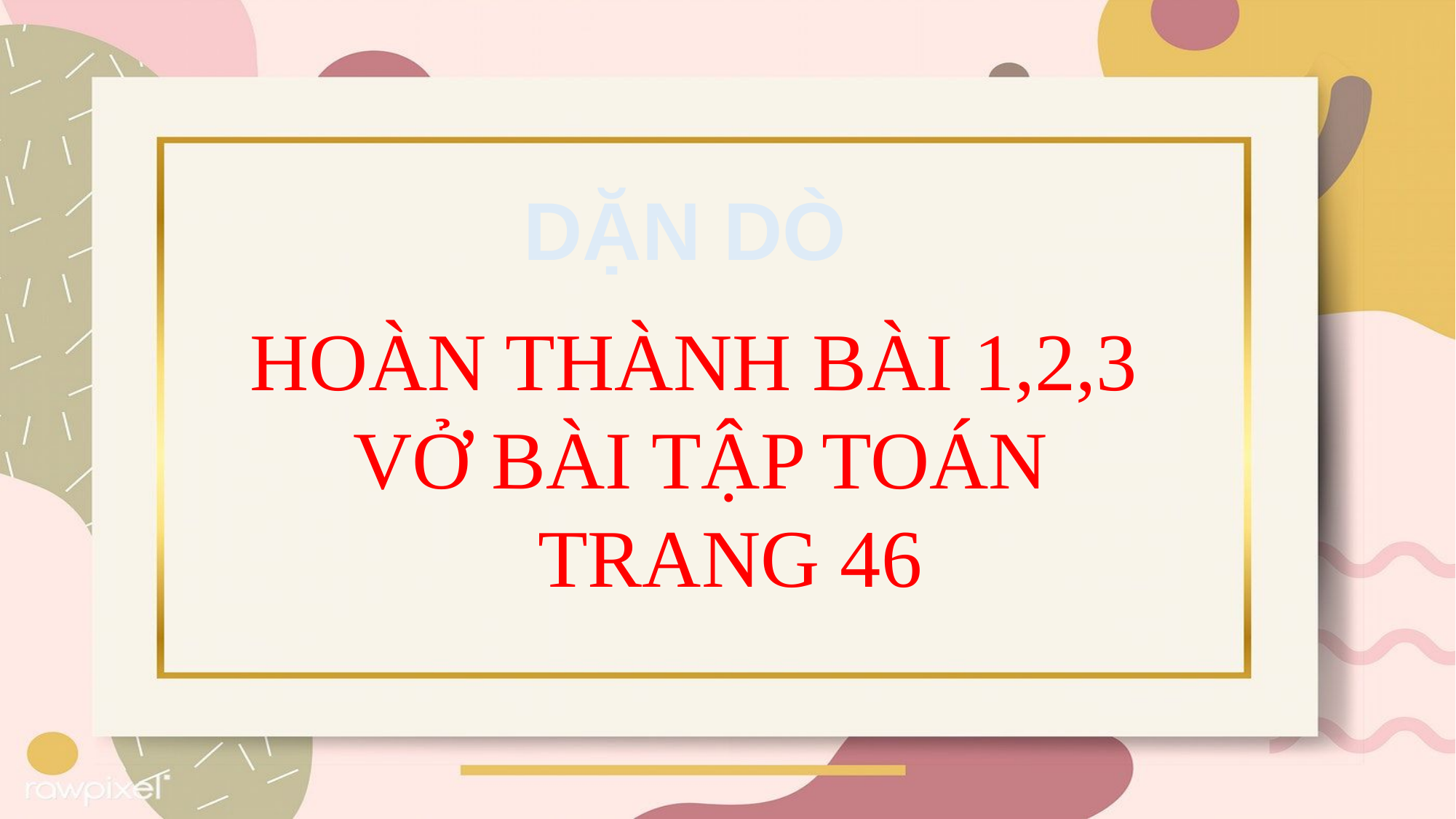

DẶN DÒ
HOÀN THÀNH BÀI 1,2,3
     VỞ BÀI TẬP TOÁN
              TRANG 46